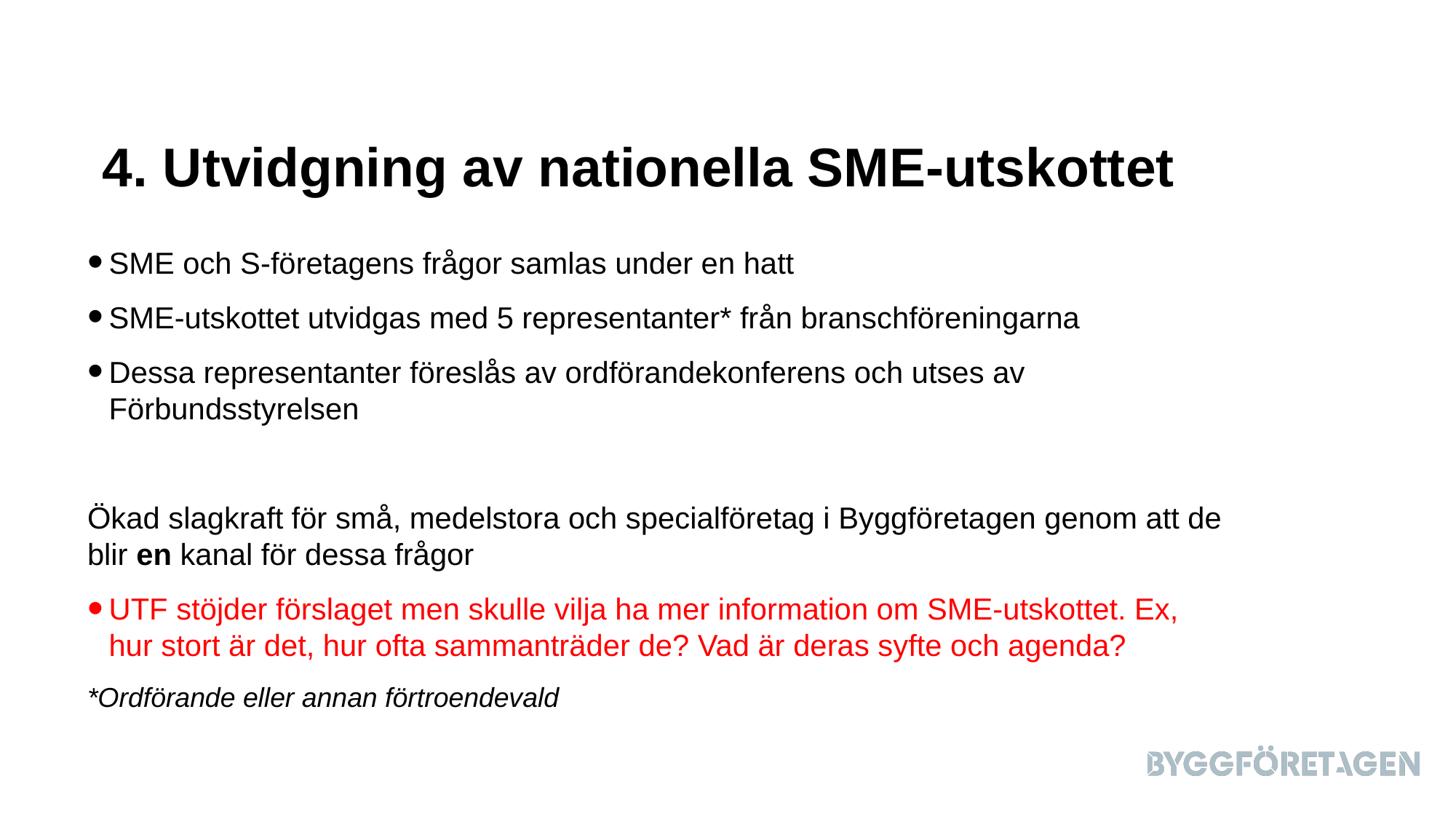

# 4. Utvidgning av nationella SME-utskottet
SME och S-företagens frågor samlas under en hatt
SME-utskottet utvidgas med 5 representanter* från branschföreningarna
Dessa representanter föreslås av ordförandekonferens och utses av Förbundsstyrelsen

Ökad slagkraft för små, medelstora och specialföretag i Byggföretagen genom att de blir en kanal för dessa frågor
UTF stöjder förslaget men skulle vilja ha mer information om SME-utskottet. Ex, hur stort är det, hur ofta sammanträder de? Vad är deras syfte och agenda?
*Ordförande eller annan förtroendevald